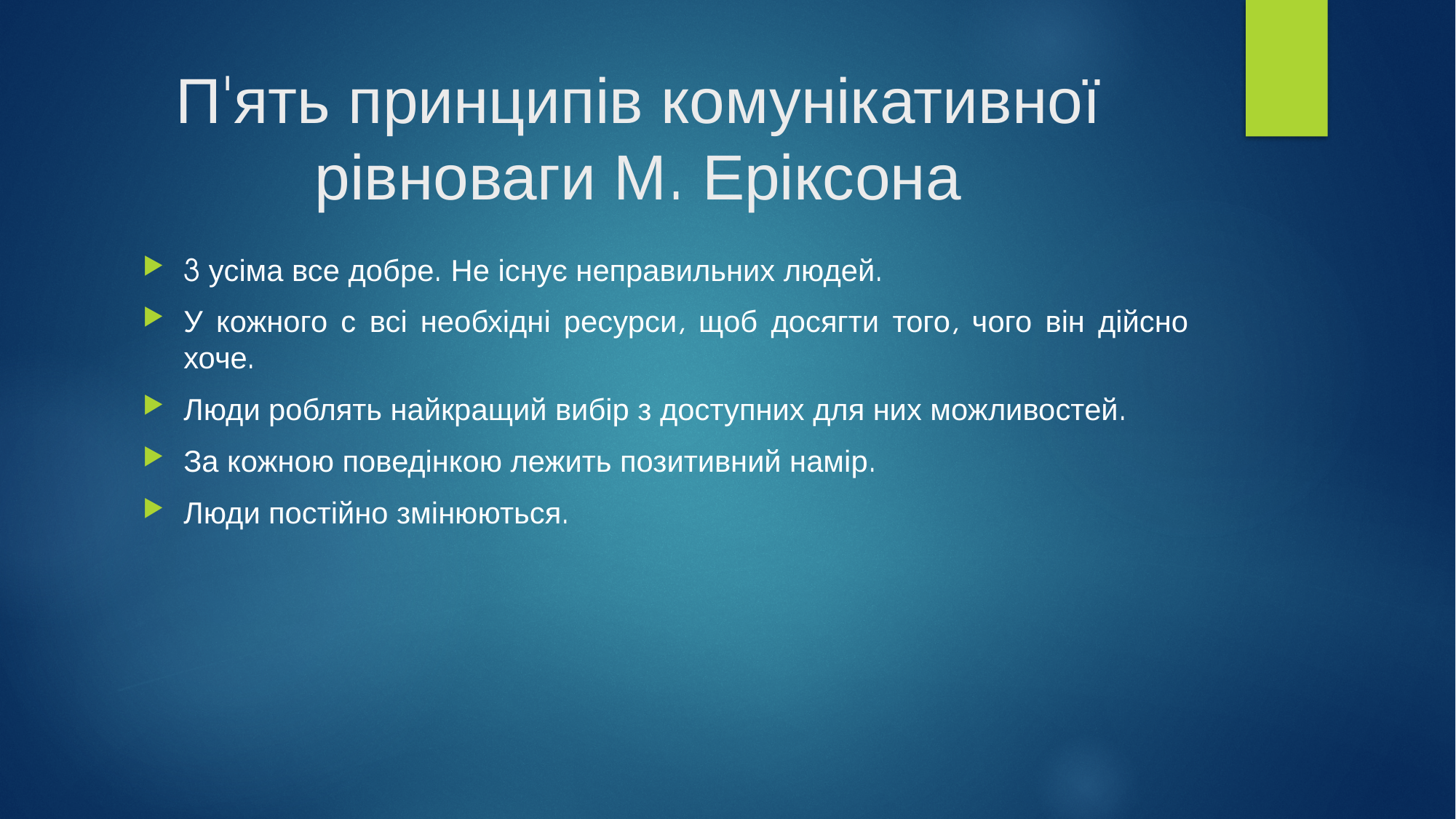

# П'ять принципів комунікативної рівноваги М. Еріксона
3 усіма все добре. Не існує неправильних людей.
У кожного с всі необхідні ресурси, щоб досягти того, чого він дійсно хоче.
Люди роблять найкращий вибір з доступних для них можливостей.
За кожною поведінкою лежить позитивний намір.
Люди постійно змінюються.